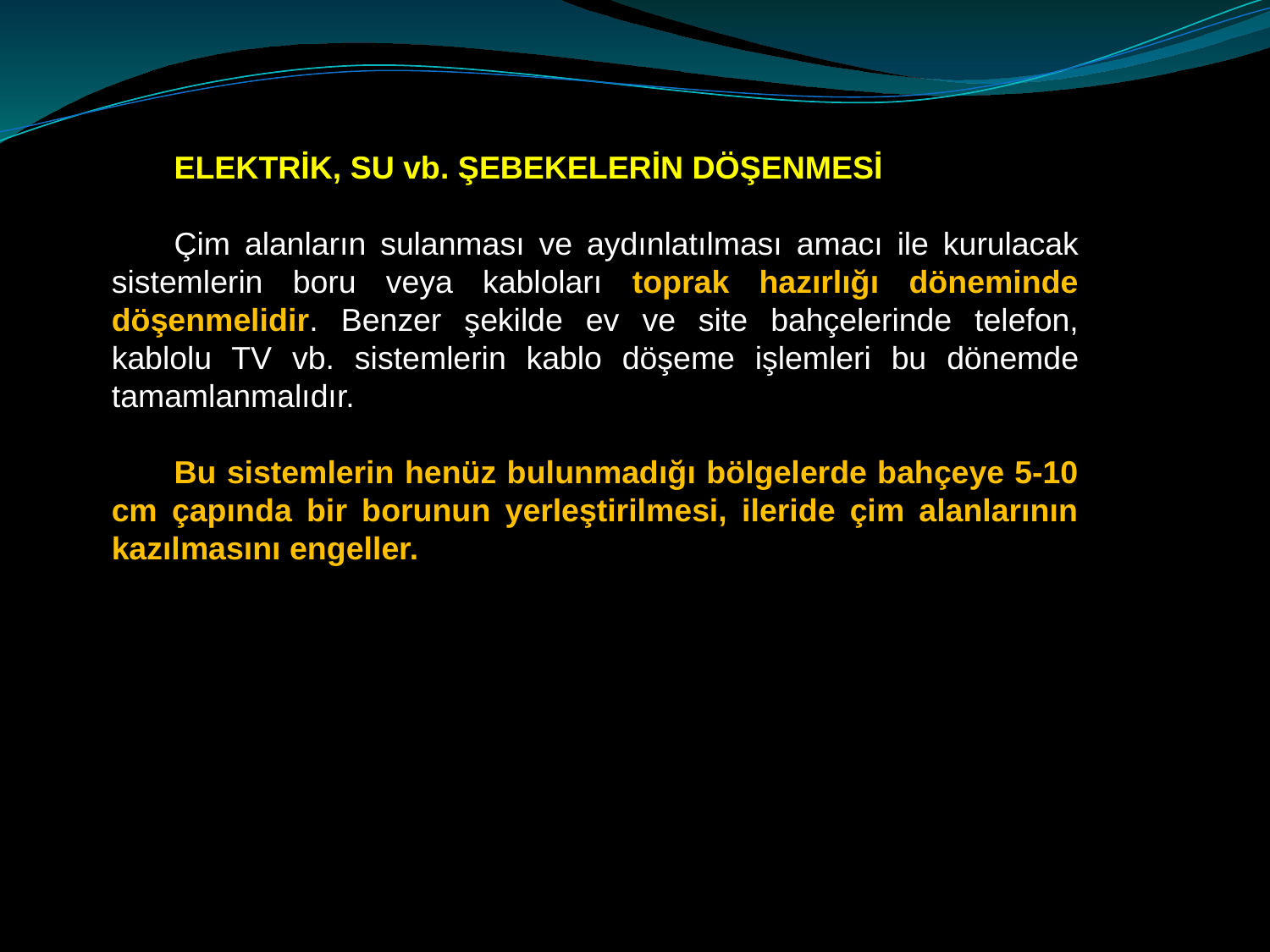

ELEKTRİK, SU vb. ŞEBEKELERİN DÖŞENMESİ

Çim alanların sulanması ve aydınlatılması amacı ile kurulacak sistemlerin boru veya kabloları toprak hazırlığı döneminde döşenmelidir. Benzer şekilde ev ve site bahçelerinde telefon, kablolu TV vb. sistemlerin kablo döşeme işlemleri bu dönemde tamamlanmalıdır.

Bu sistemlerin henüz bulunmadığı bölgelerde bahçeye 5-10 cm çapında bir borunun yerleştirilmesi, ileride çim alanlarının kazılmasını engeller.